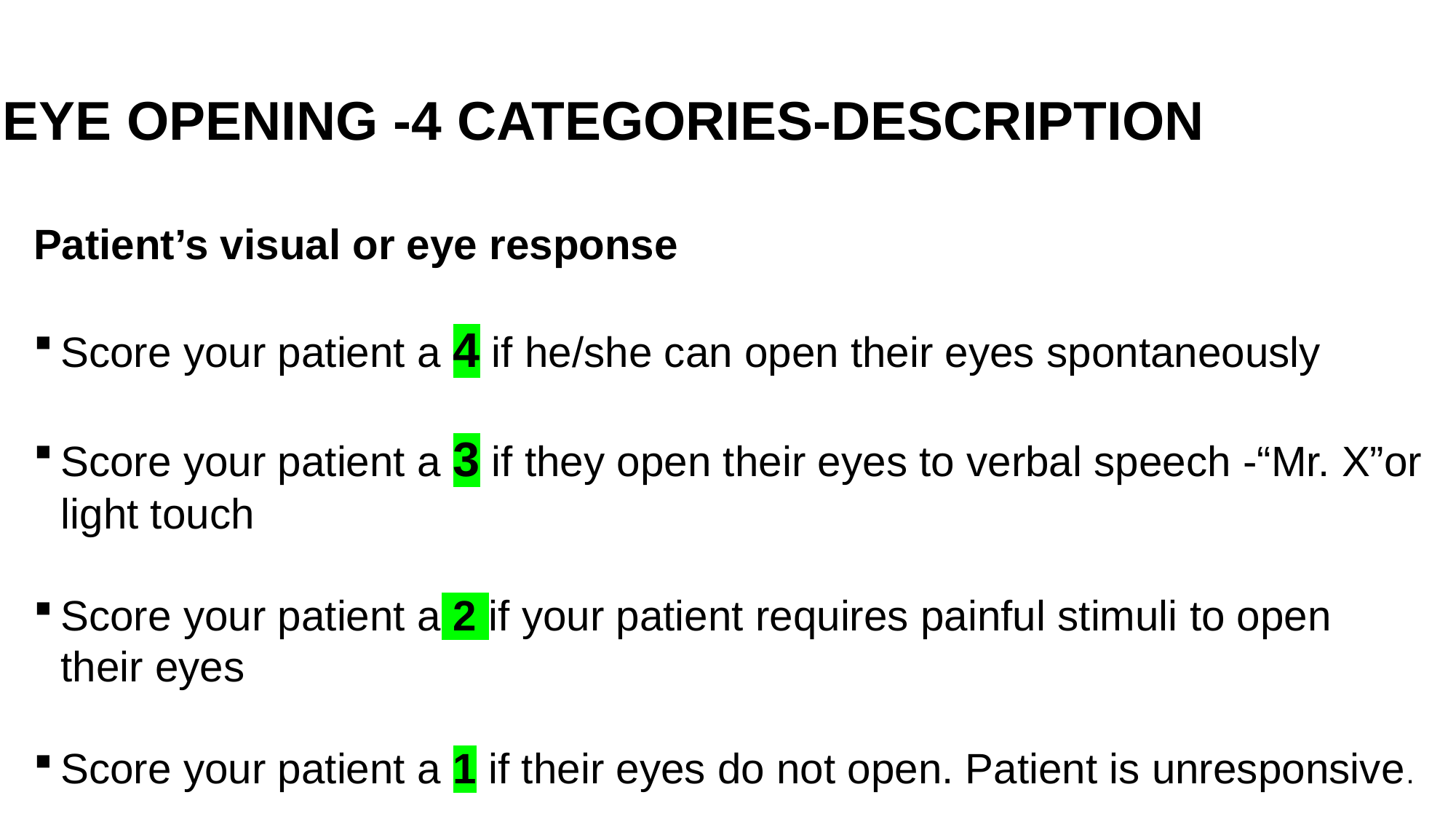

# EYE OPENING -4 CATEGORIES-DESCRIPTION
Patient’s visual or eye response

Score your patient a 4 if he/she can open their eyes spontaneously

Score your patient a 3 if they open their eyes to verbal speech -“Mr. X”or light touch

Score your patient a 2 if your patient requires painful stimuli to open their eyes

Score your patient a 1 if their eyes do not open. Patient is unresponsive.